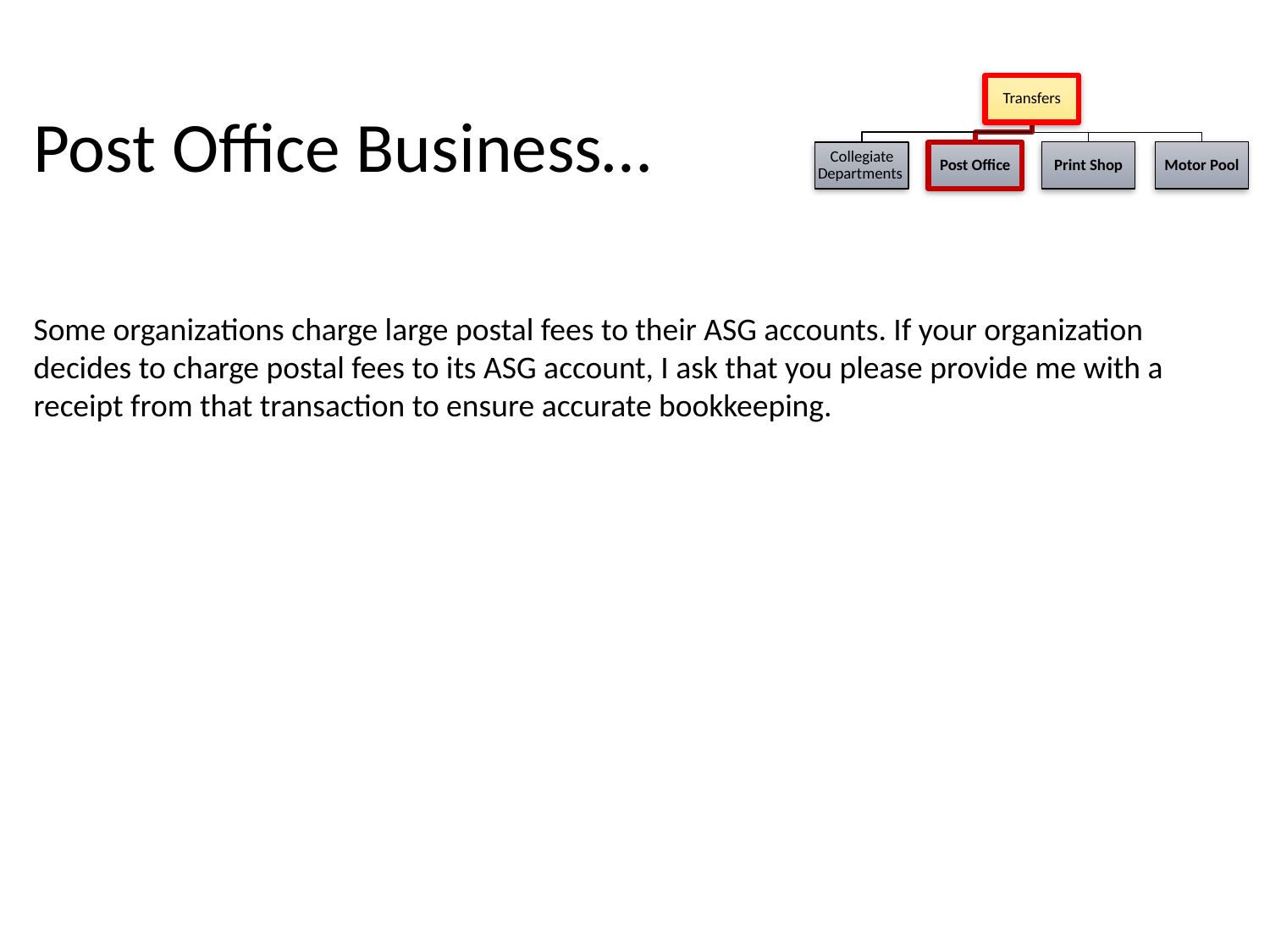

Transfers
Collegiate Departments
Post Office
Print Shop
Motor Pool
Post Office Business…

Some organizations charge large postal fees to their ASG accounts. If your organization decides to charge postal fees to its ASG account, I ask that you please provide me with a receipt from that transaction to ensure accurate bookkeeping.